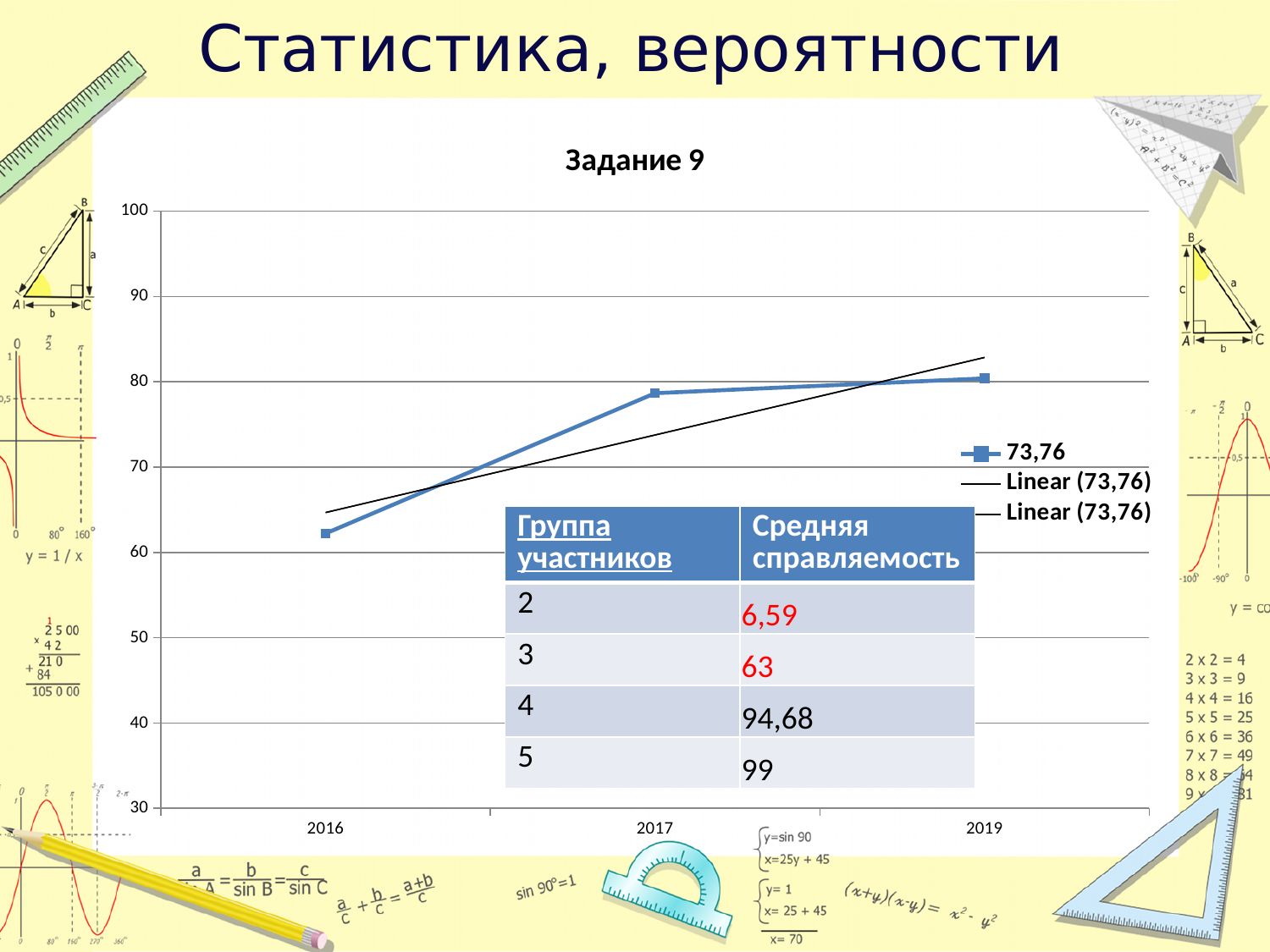

# Статистика, вероятности

### Chart: Задание 9

| Category | 73,76 |
|---|---|
| 2016 | 62.22000000000001 |
| 2017 | 78.66134479582435 |
| 2019 | 80.4 |
| Группа участников | Средняя справляемость |
| --- | --- |
| 2 | 6,59 |
| 3 | 63 |
| 4 | 94,68 |
| 5 | 99 |